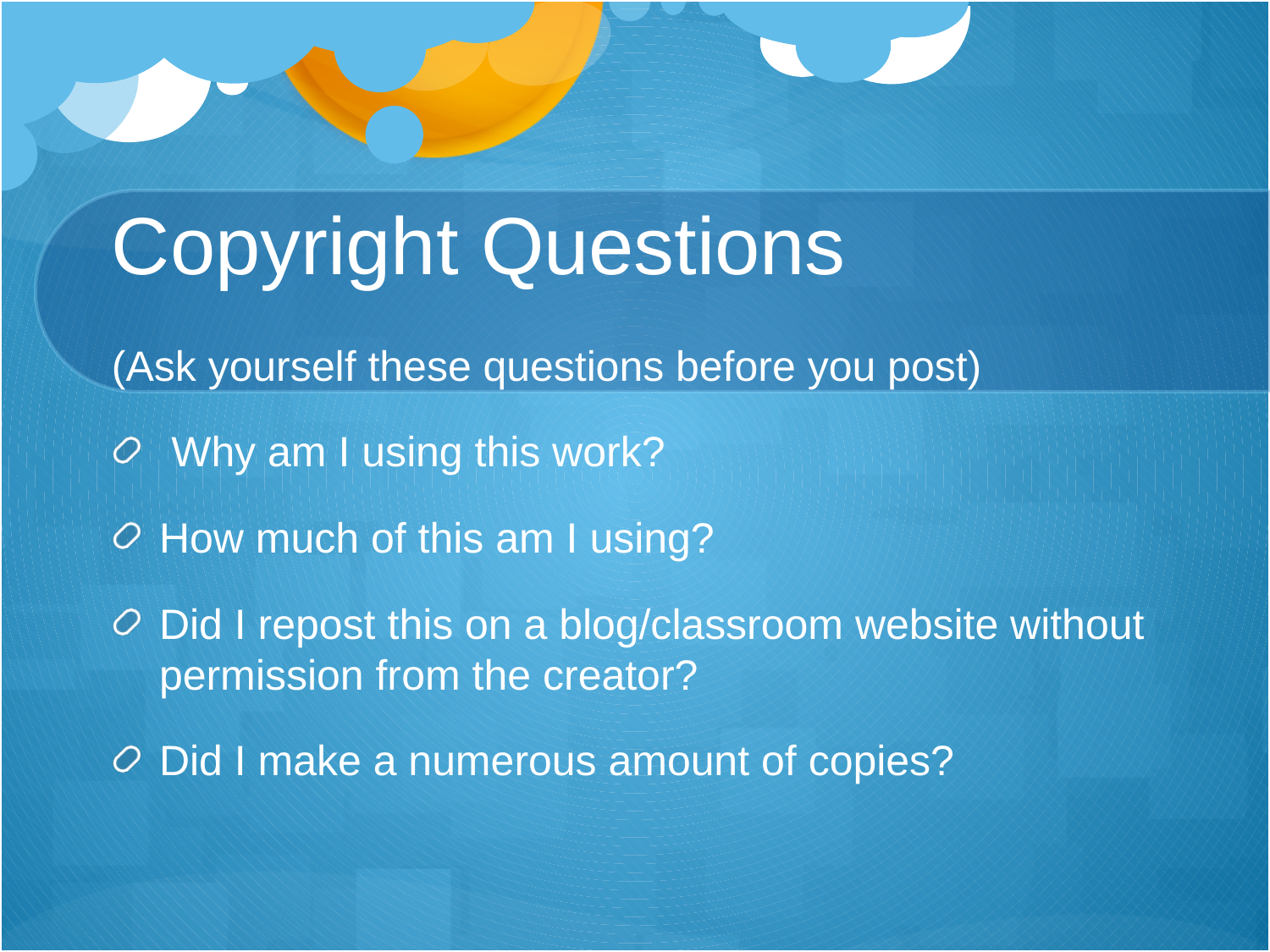

# Copyright Questions (Ask yourself these questions before you post)
 Why am I using this work?
How much of this am I using?
Did I repost this on a blog/classroom website without permission from the creator?
Did I make a numerous amount of copies?